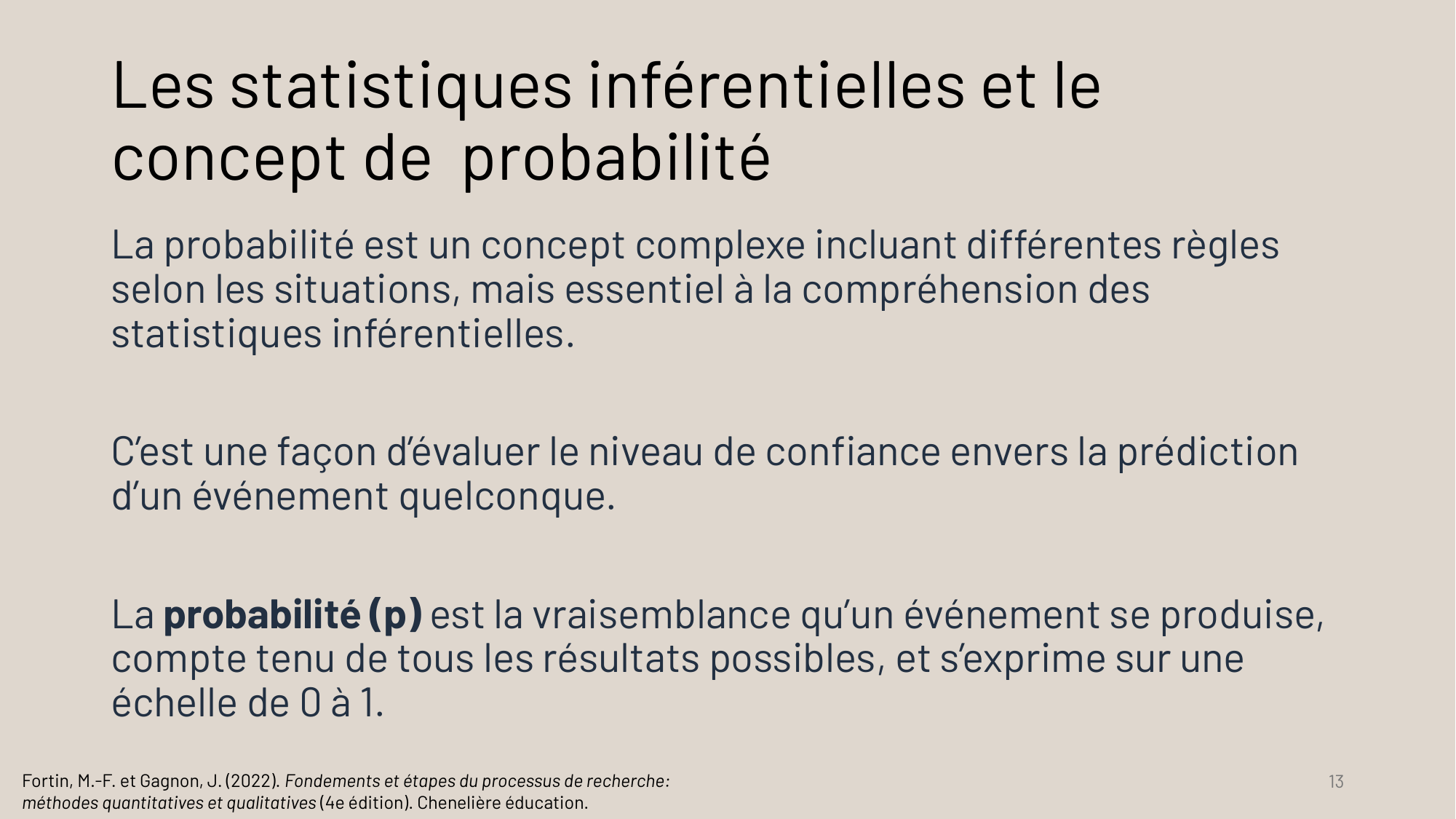

# Les statistiques inférentielles et le concept de  probabilité
La probabilité est un concept complexe incluant différentes règles selon les situations, mais essentiel à la compréhension des statistiques inférentielles.

C’est une façon d’évaluer le niveau de confiance envers la prédiction d’un événement quelconque.

La probabilité (p) est la vraisemblance qu’un événement se produise, compte tenu de tous les résultats possibles, et s’exprime sur une échelle de 0 à 1.

13
Fortin, M.-F. et Gagnon, J. (2022). Fondements et étapes du processus de recherche: méthodes quantitatives et qualitatives (4e édition). Chenelière éducation.